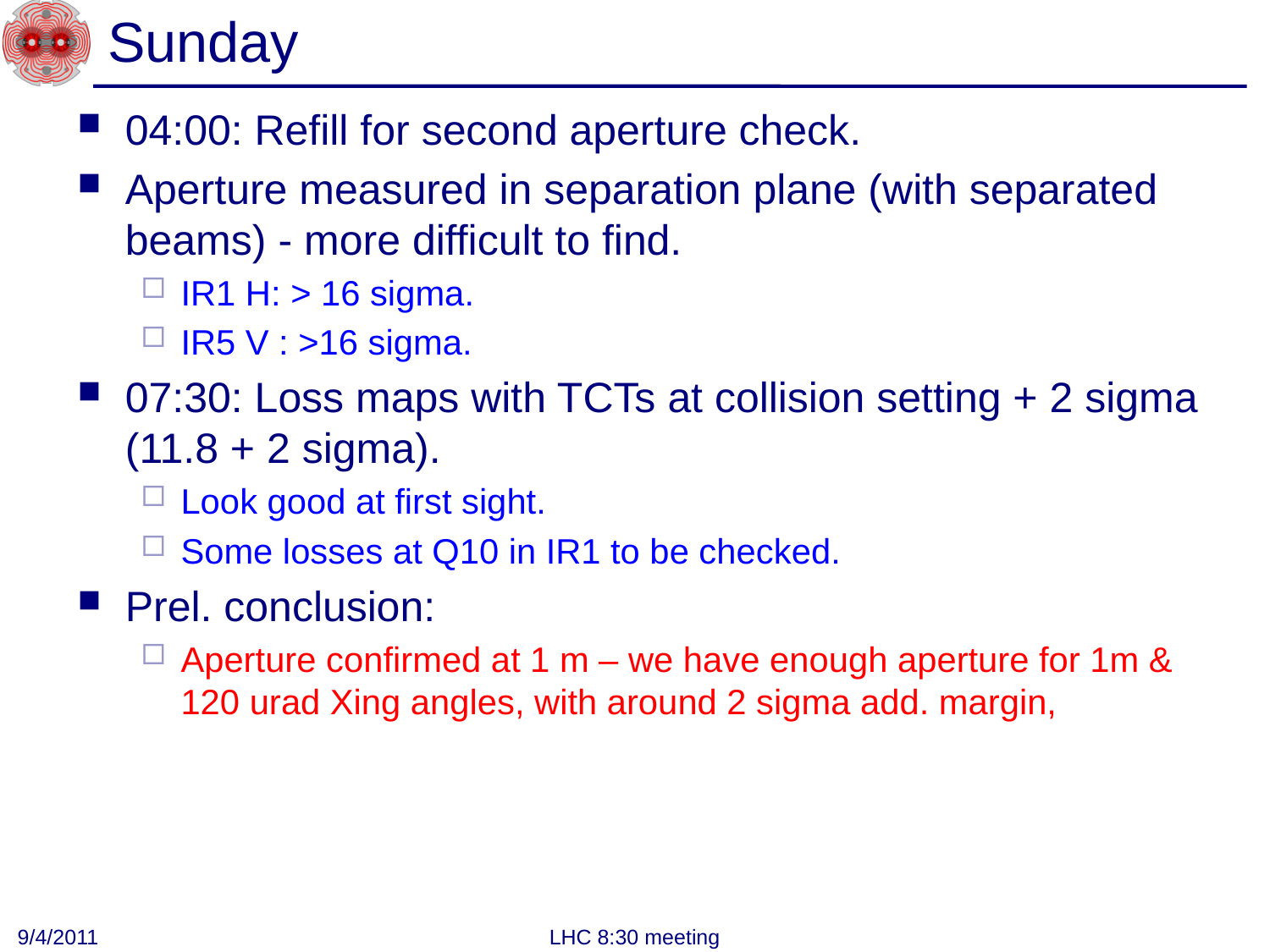

# Sunday
04:00: Refill for second aperture check.
Aperture measured in separation plane (with separated beams) - more difficult to find.
IR1 H: > 16 sigma.
IR5 V : >16 sigma.
07:30: Loss maps with TCTs at collision setting + 2 sigma (11.8 + 2 sigma).
Look good at first sight.
Some losses at Q10 in IR1 to be checked.
Prel. conclusion:
Aperture confirmed at 1 m – we have enough aperture for 1m & 120 urad Xing angles, with around 2 sigma add. margin,

9/4/2011
LHC 8:30 meeting